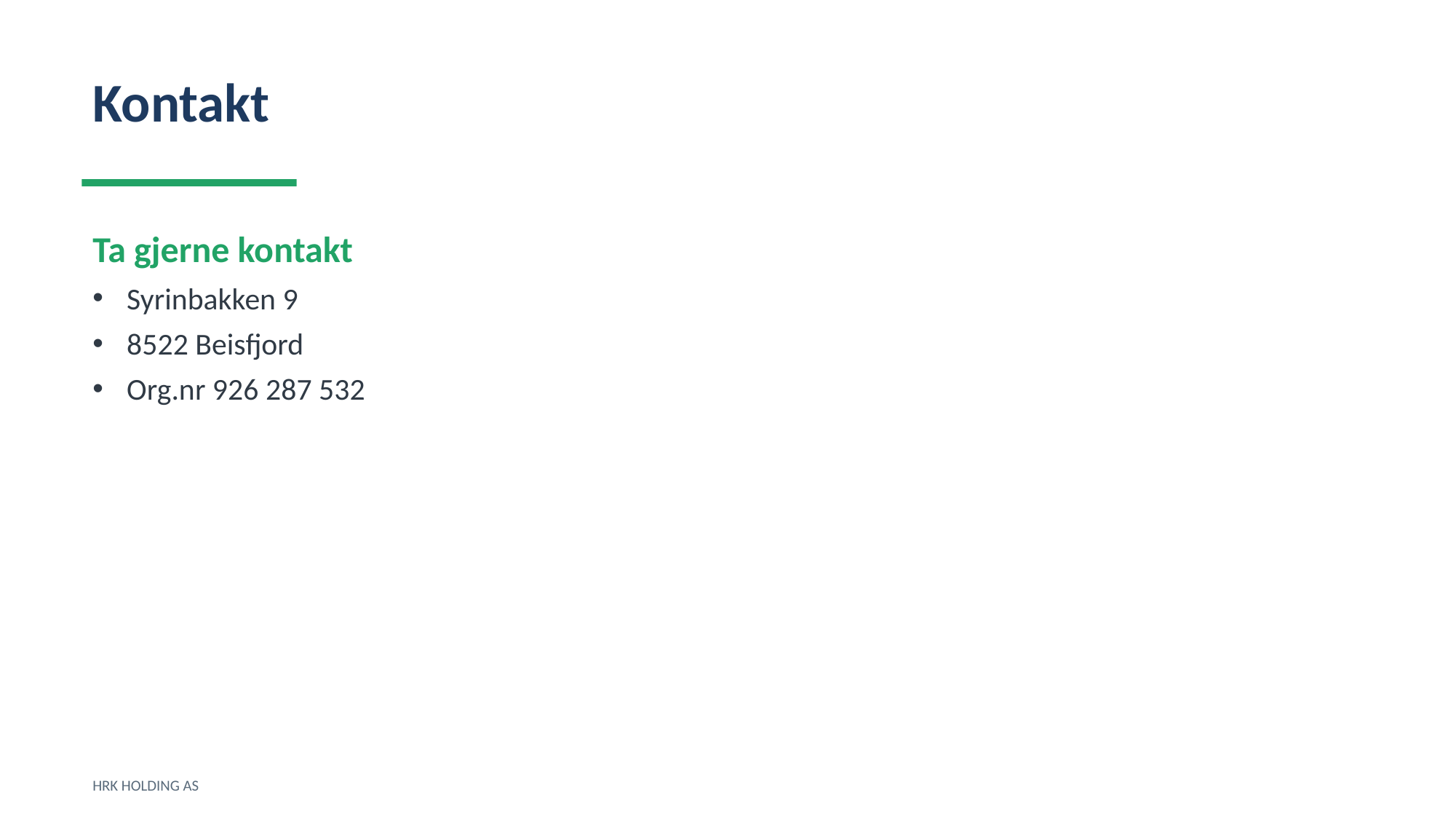

Kontakt

Ta gjerne kontakt
Syrinbakken 9
8522 Beisfjord
Org.nr 926 287 532
HRK HOLDING AS